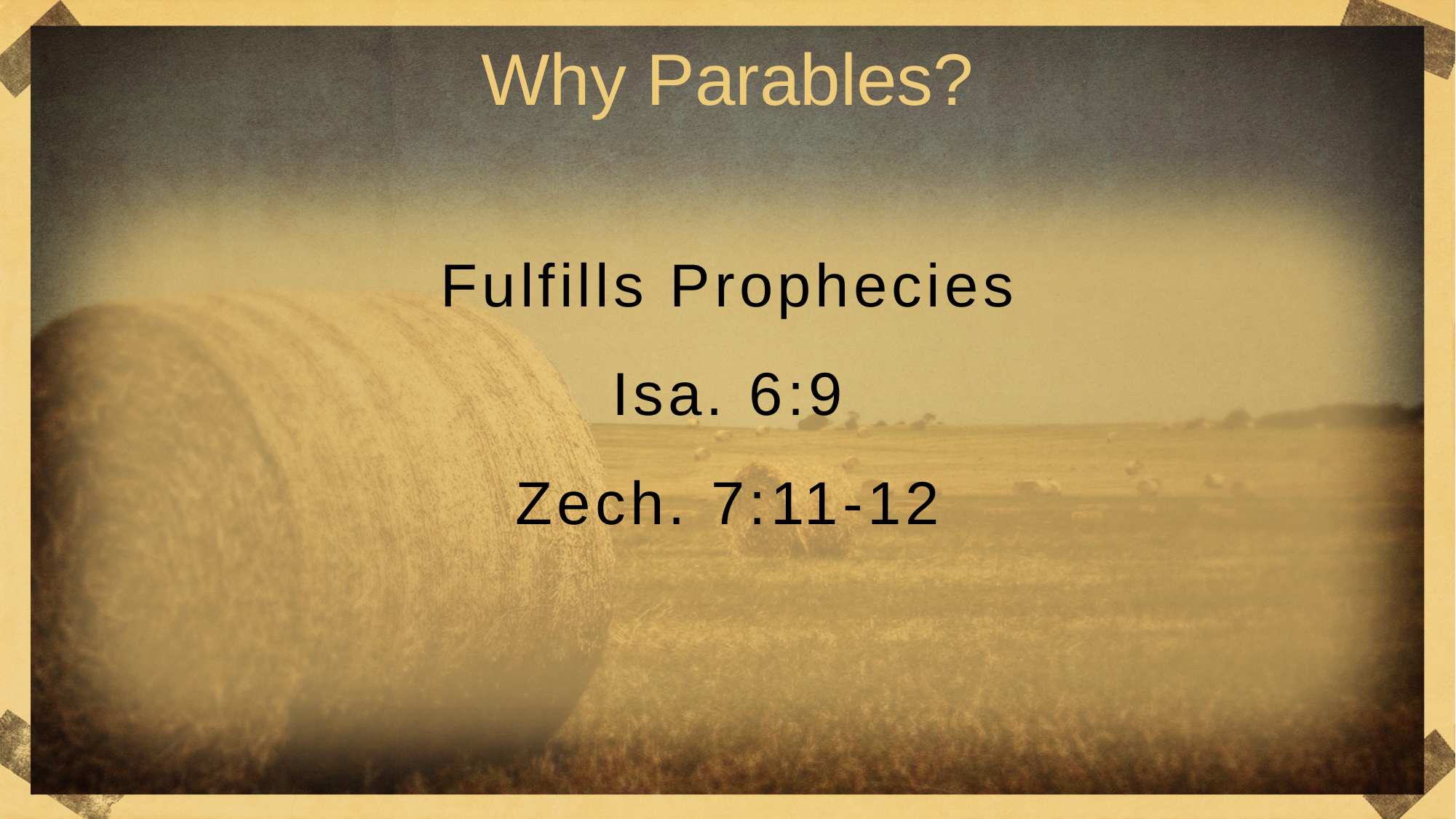

Why Parables?

Fulfills Prophecies
Isa. 6:9
Zech. 7:11-12